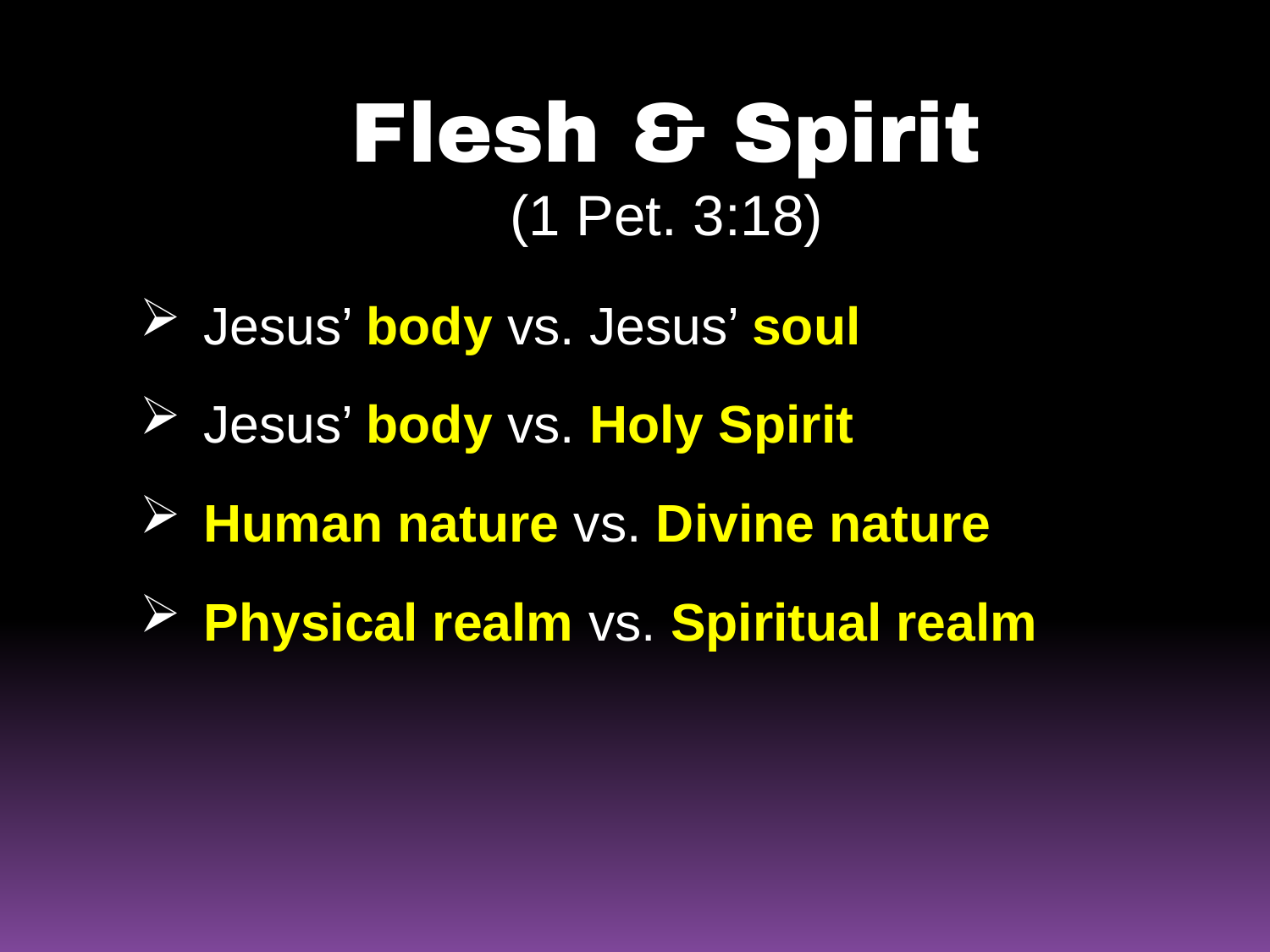

# Flesh & Spirit (1 Pet. 3:18)
Jesus’ body vs. Jesus’ soul
Jesus’ body vs. Holy Spirit
Human nature vs. Divine nature
Physical realm vs. Spiritual realm

13